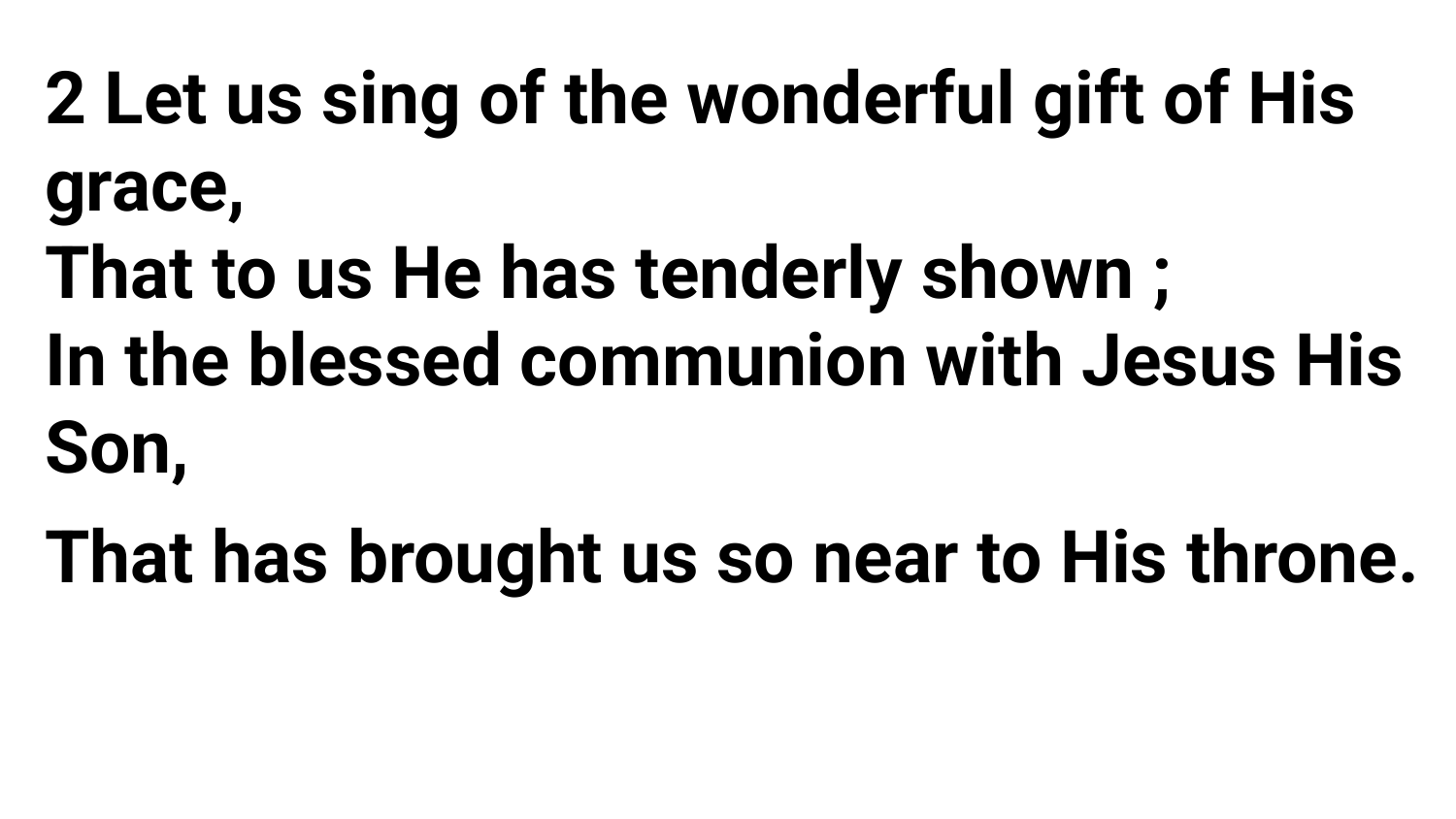

2 Let us sing of the wonderful gift of His grace,
That to us He has tenderly shown ;
In the blessed communion with Jesus His Son,
That has brought us so near to His throne.